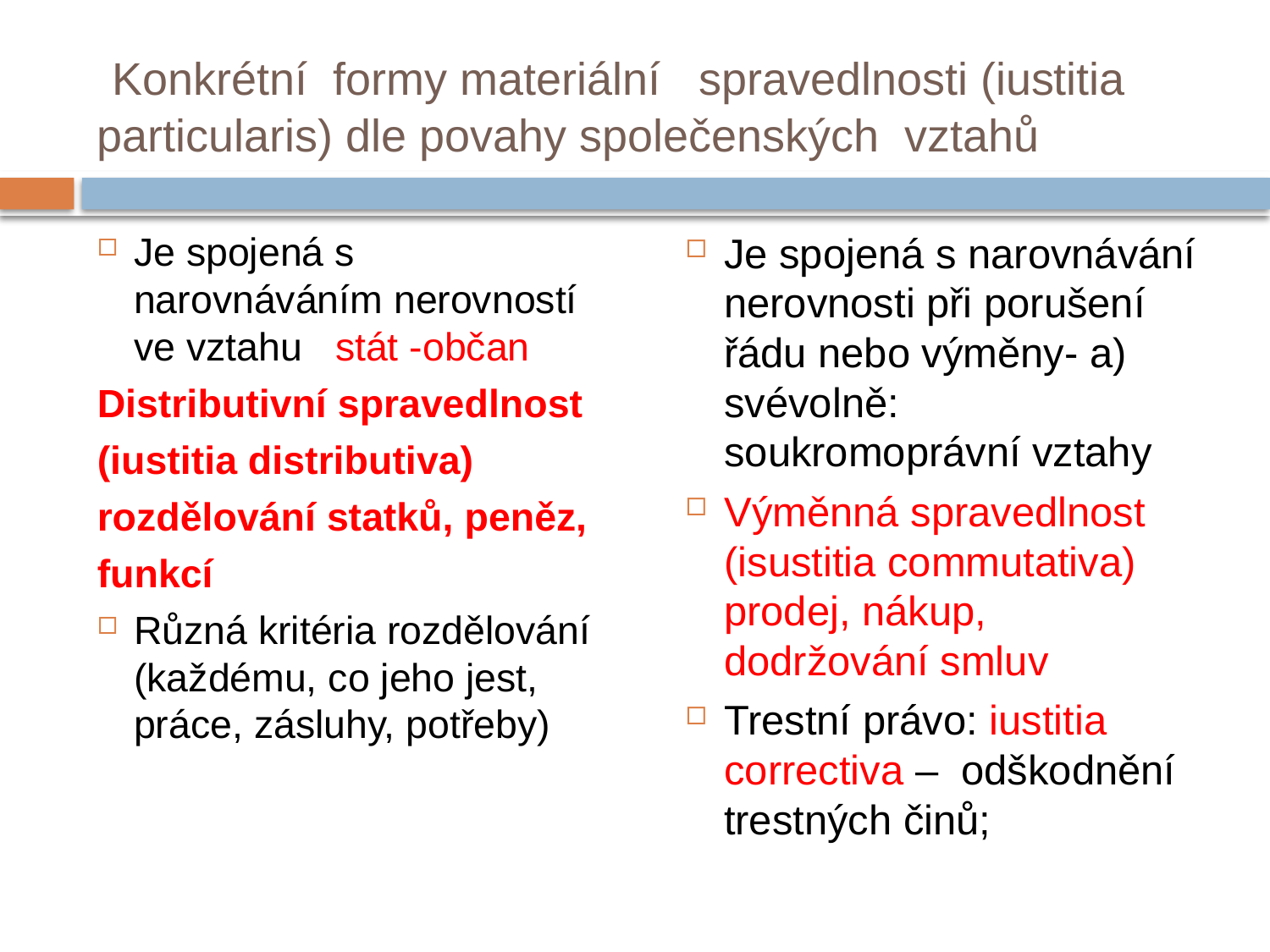

# Konkrétní  formy materiální   spravedlnosti (iustitia  particularis) dle povahy společenských  vztahů
Je spojená s narovnáváním nerovností ve vztahu   stát -občan
Distributivní spravedlnost
(iustitia distributiva)
rozdělování statků, peněz,
funkcí
Různá kritéria rozdělování  (každému, co jeho jest, práce, zásluhy, potřeby)
Je spojená s narovnávání nerovnosti při porušení řádu nebo výměny- a) svévolně: soukromoprávní vztahy
Výměnná spravedlnost   (isustitia commutativa) prodej, nákup, dodržování smluv
Trestní právo: iustitia correctiva –  odškodnění trestných činů;